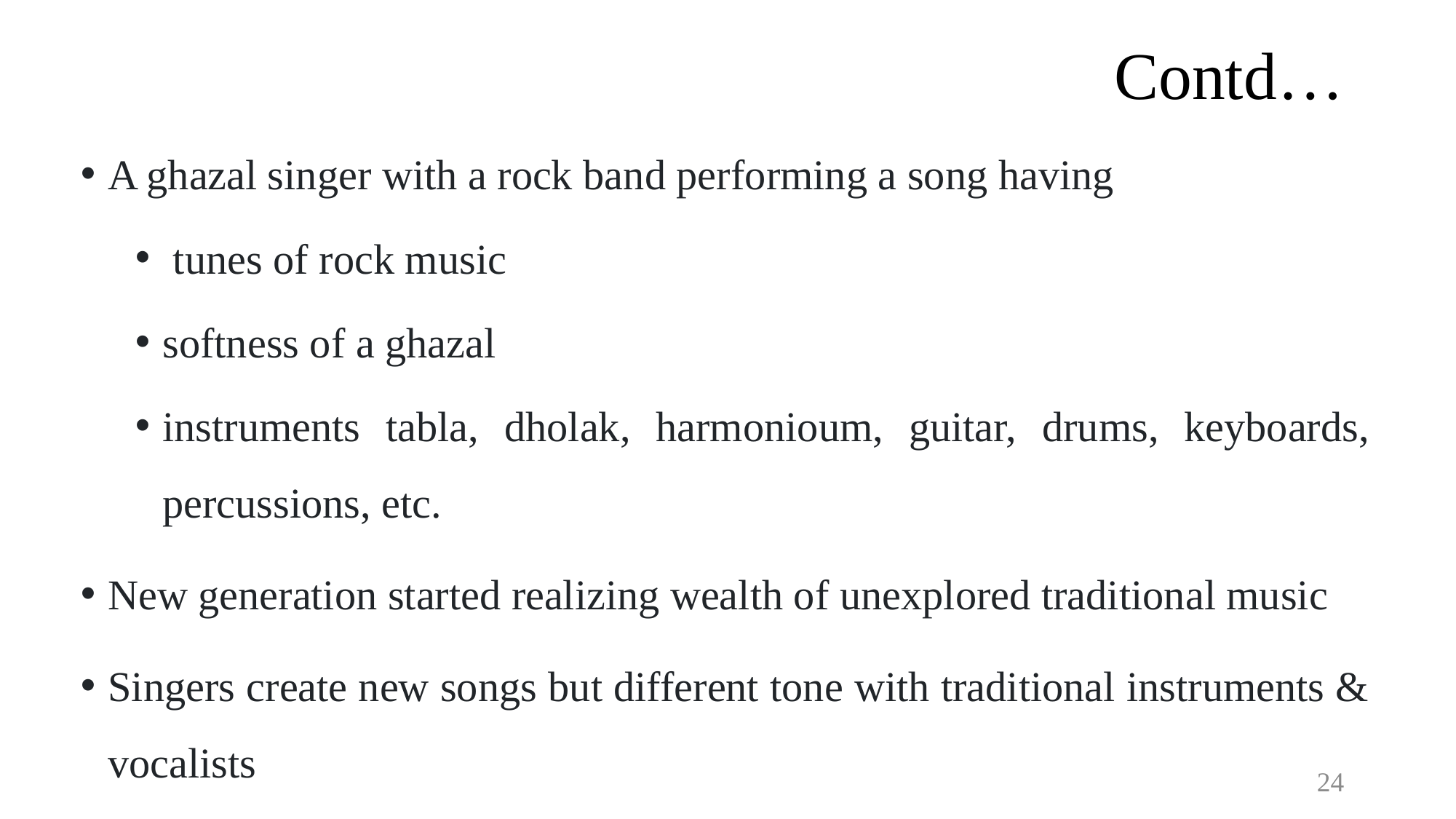

# Contd…
A ghazal singer with a rock band performing a song having
 tunes of rock music
softness of a ghazal
instruments tabla, dholak, harmonioum, guitar, drums, keyboards, percussions, etc.
New generation started realizing wealth of unexplored traditional music
Singers create new songs but different tone with traditional instruments & vocalists
24